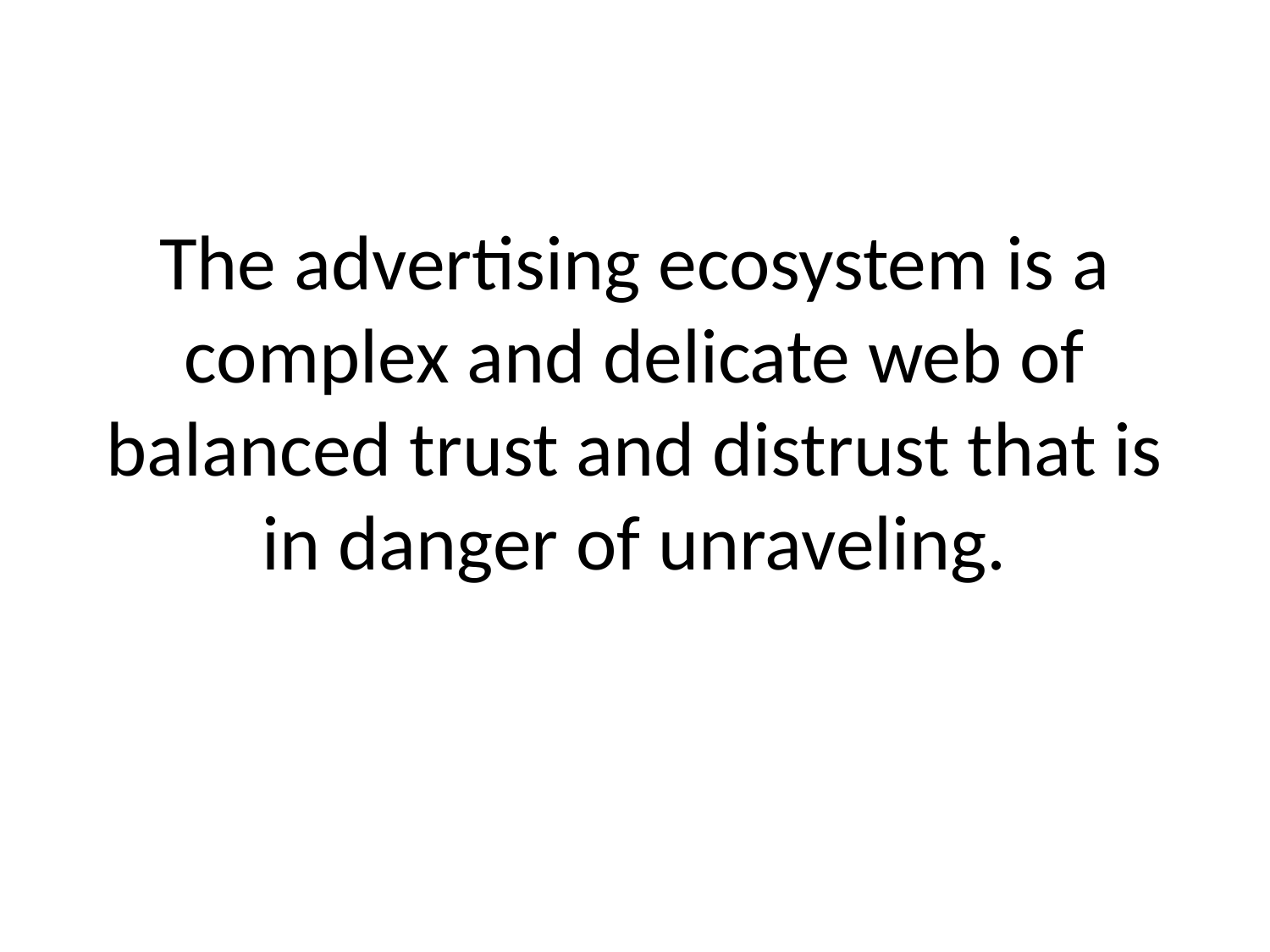

# The advertising ecosystem is a complex and delicate web of balanced trust and distrust that is in danger of unraveling.